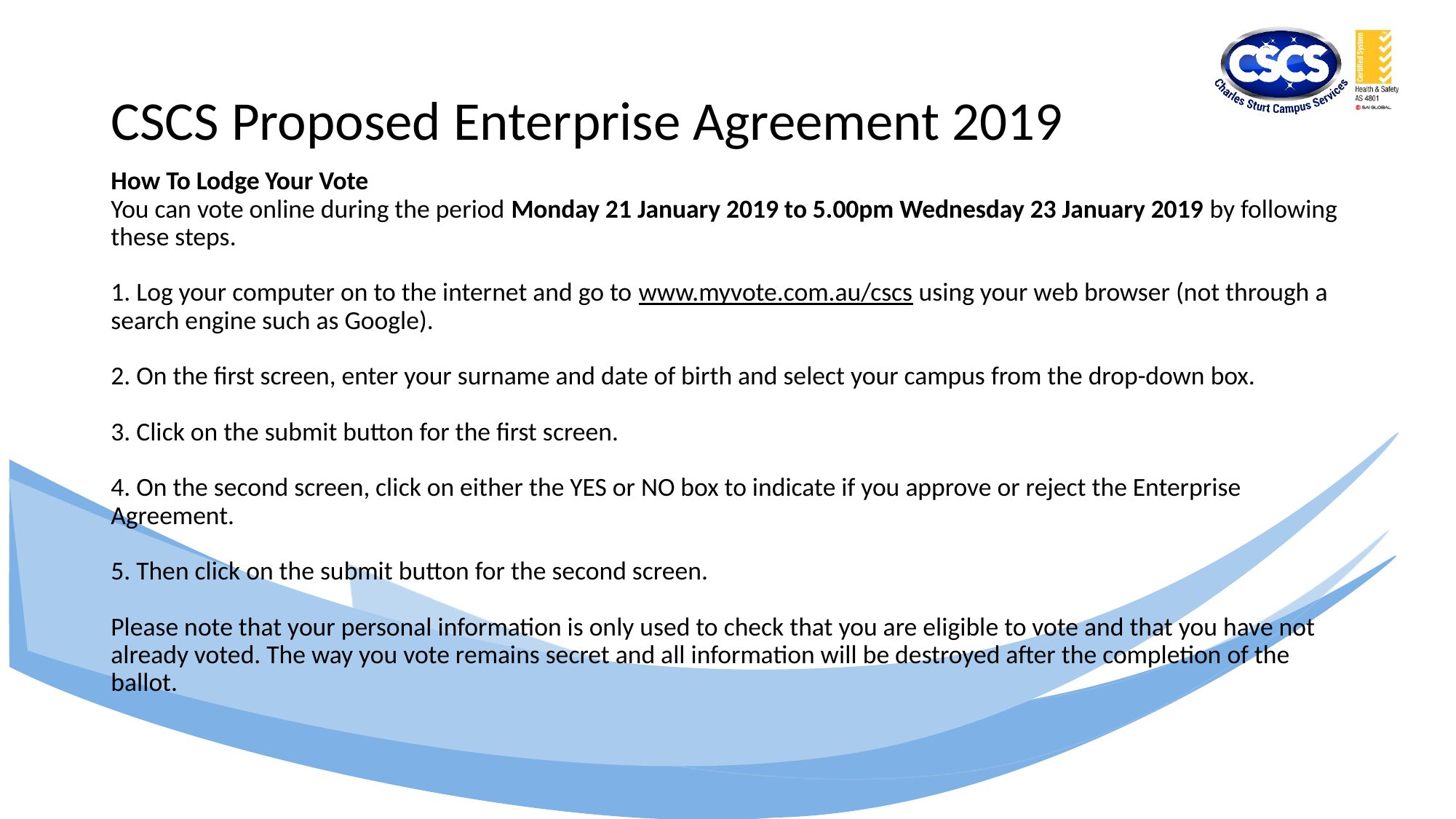

# CSCS Proposed Enterprise Agreement 2019
How To Lodge Your Vote
You can vote online during the period Monday 21 January 2019 to 5.00pm Wednesday 23 January 2019 by following these steps.
1. Log your computer on to the internet and go to www.myvote.com.au/cscs using your web browser (not through a search engine such as Google).
2. On the first screen, enter your surname and date of birth and select your campus from the drop-down box.
3. Click on the submit button for the first screen.
4. On the second screen, click on either the YES or NO box to indicate if you approve or reject the Enterprise Agreement.
5. Then click on the submit button for the second screen.
Please note that your personal information is only used to check that you are eligible to vote and that you have not already voted. The way you vote remains secret and all information will be destroyed after the completion of the ballot.